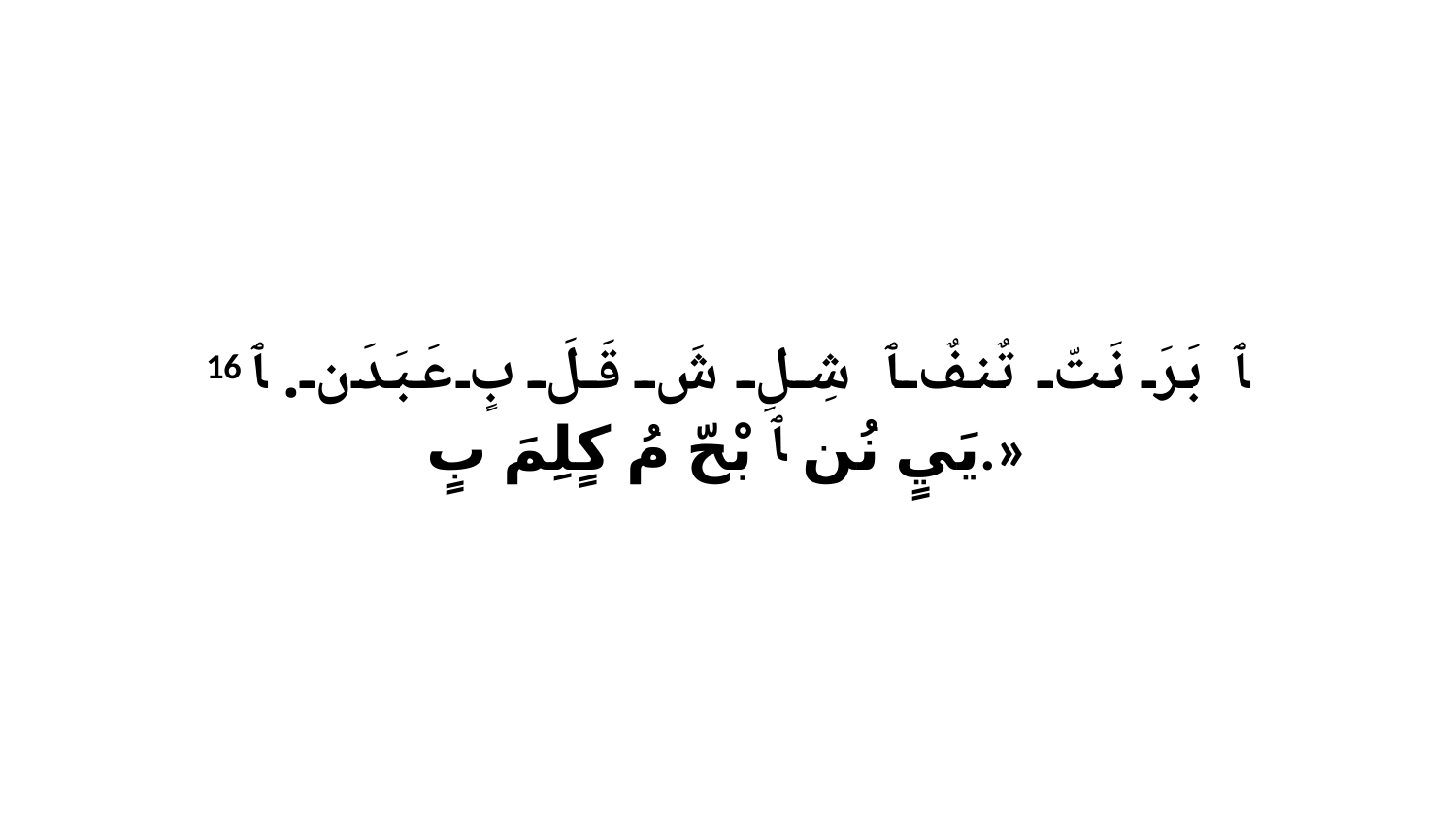

16 ﭑ بَرَ نَتّ تٌنفٌ ﭑ شِلِ شَ قَلَ بٍ عَبَدَن. ﭑ يَيٍ نُن ﭑ بْحّ مُ كٍلِمَ بٍ.»